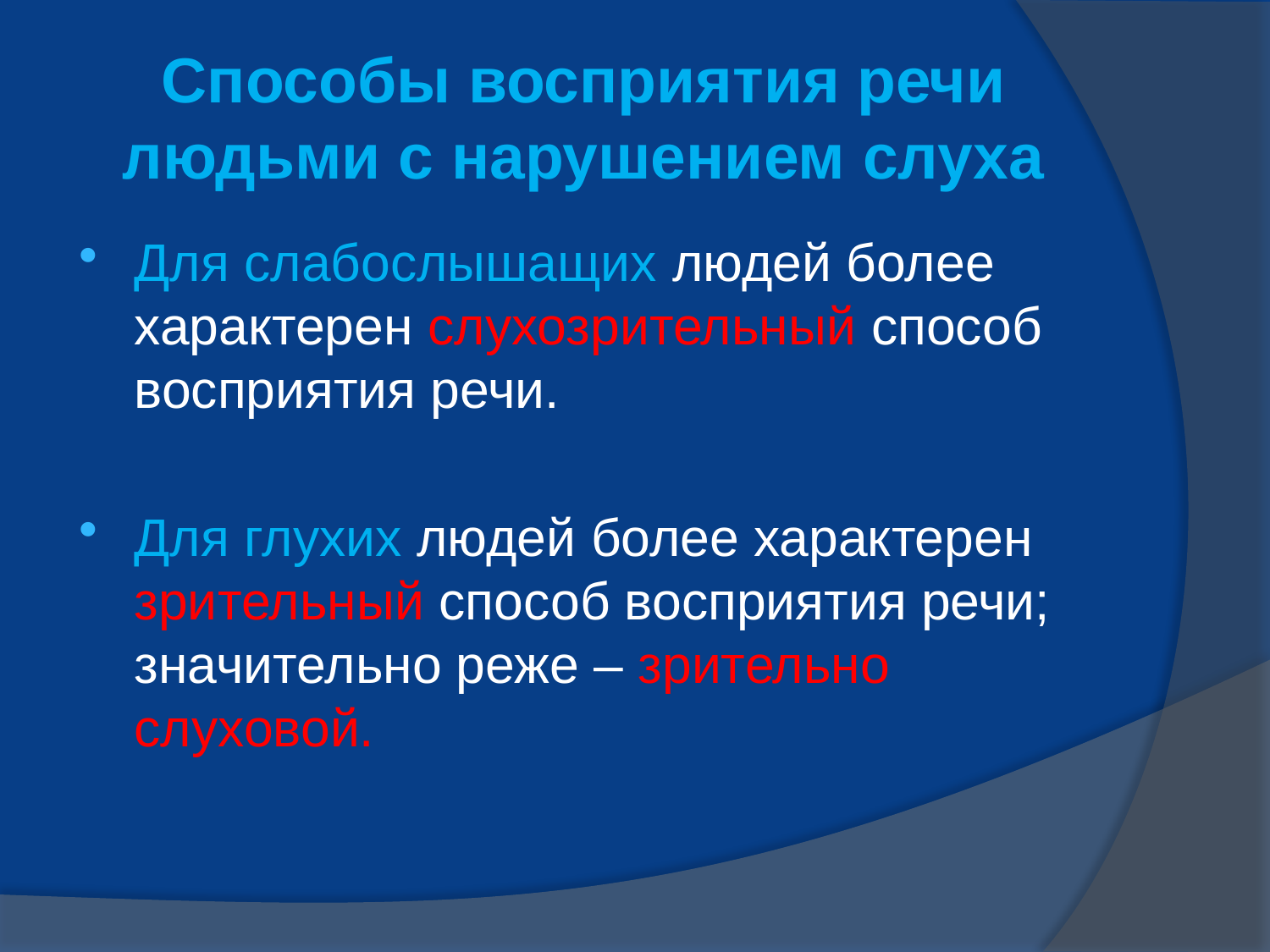

# Способы восприятия речи людьми с нарушением слуха
Для слабослышащих людей более характерен слухозрительный способ восприятия речи.

Для глухих людей более характерен зрительный способ восприятия речи; значительно реже – зрительно слуховой.